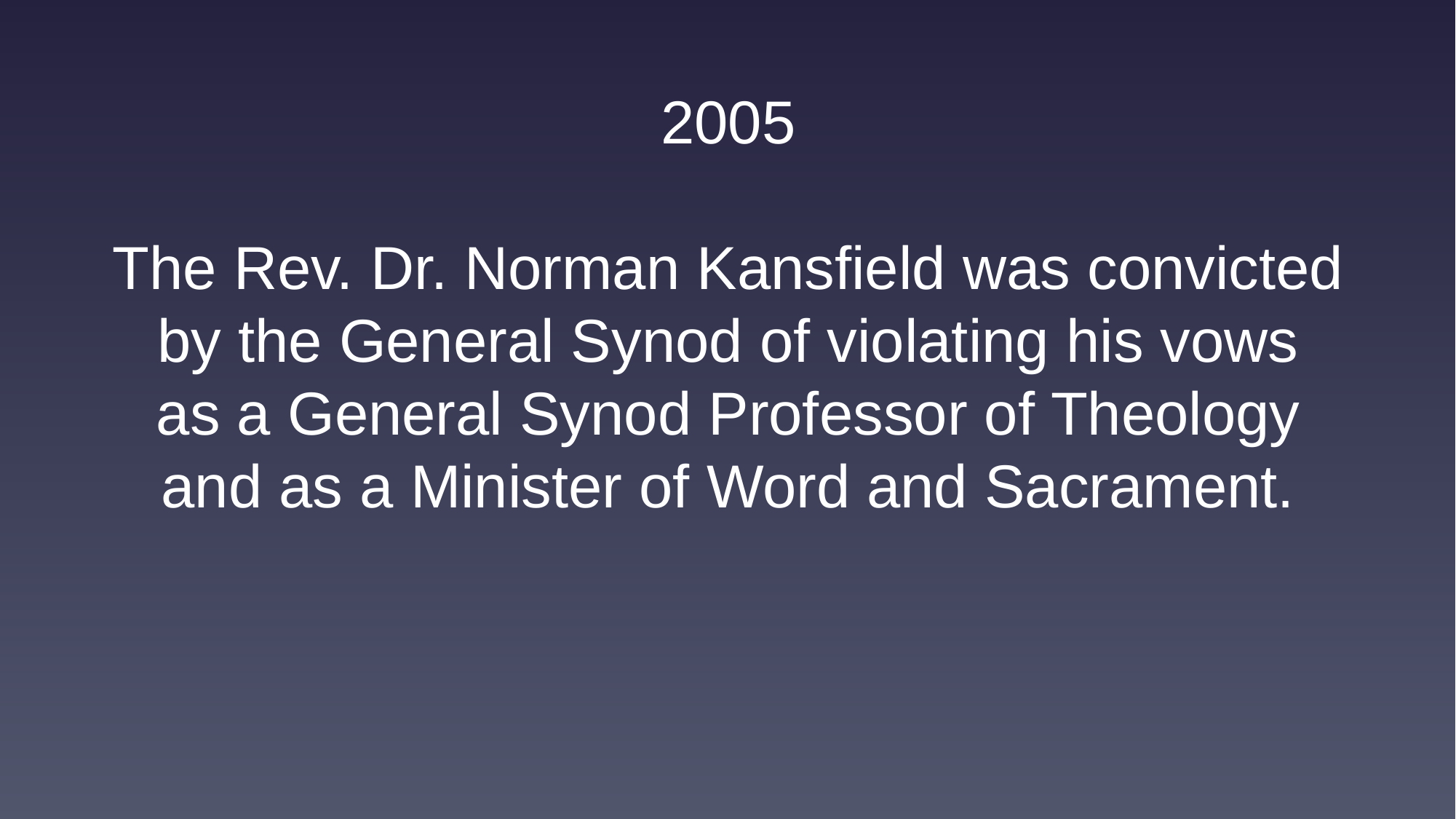

2005

The Rev. Dr. Norman Kansfield was convicted
by the General Synod of violating his vows
as a General Synod Professor of Theology
and as a Minister of Word and Sacrament.